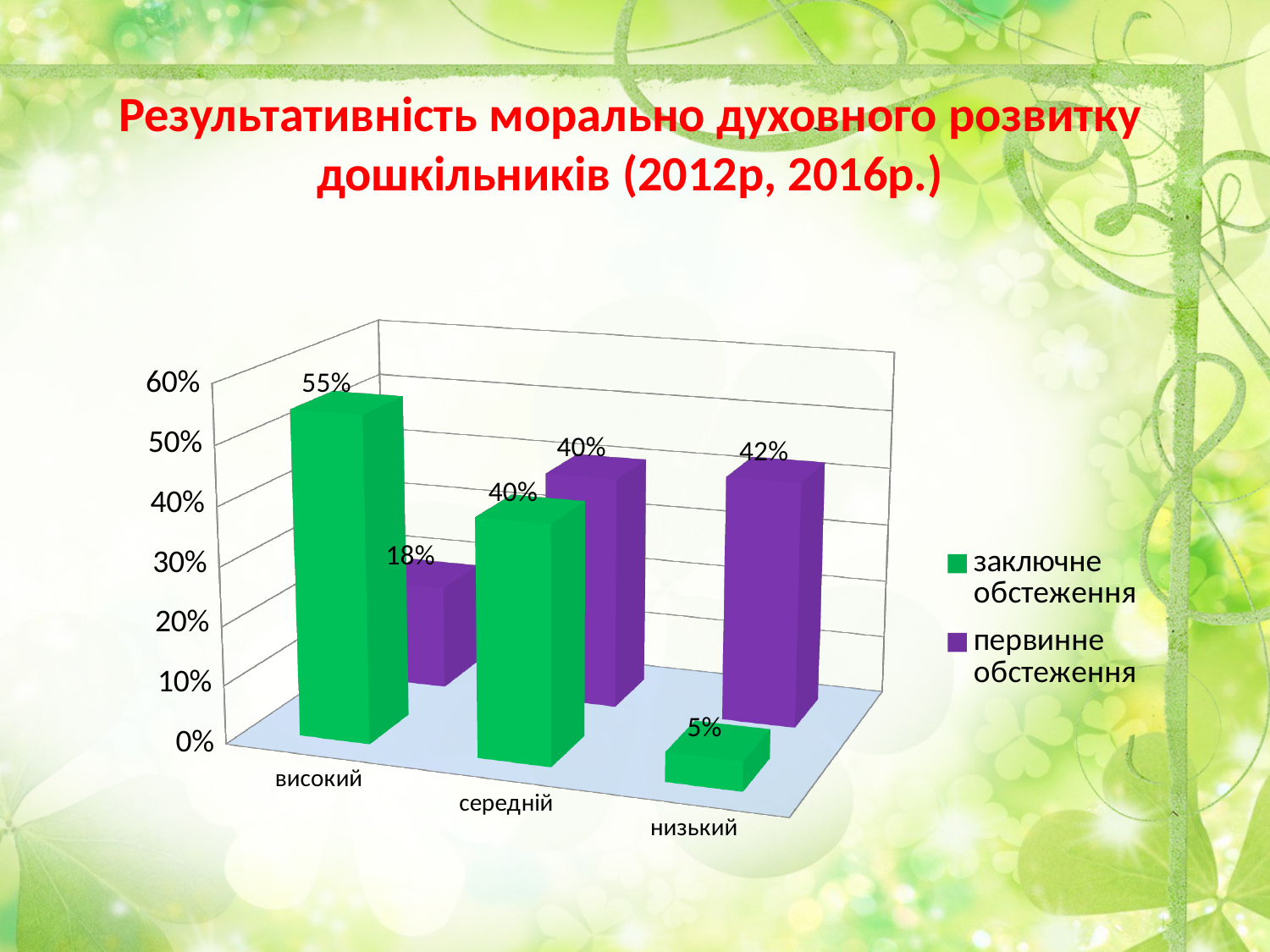

Результативність морально духовного розвитку дошкільників (2012р, 2016р.)

[unsupported chart]